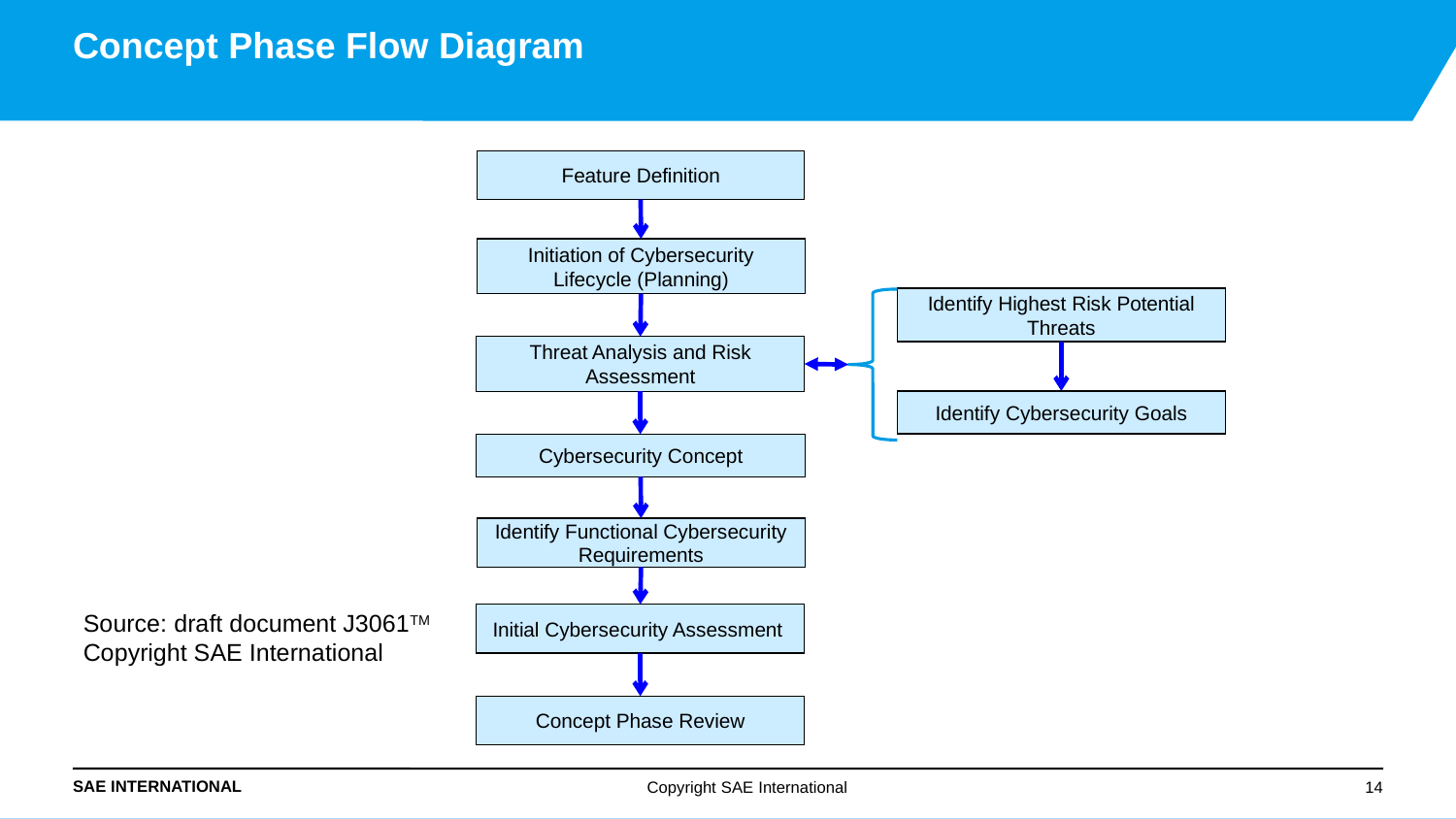

# Concept Phase Flow Diagram
Feature Definition
Initiation of Cybersecurity Lifecycle (Planning)
Identify Highest Risk Potential Threats

Threat Analysis and Risk Assessment
Identify Cybersecurity Goals
Cybersecurity Concept
Identify Functional Cybersecurity Requirements
Initial Cybersecurity Assessment
Concept Phase Review
Source: draft document J3061TM
Copyright SAE International
Copyright SAE International
14